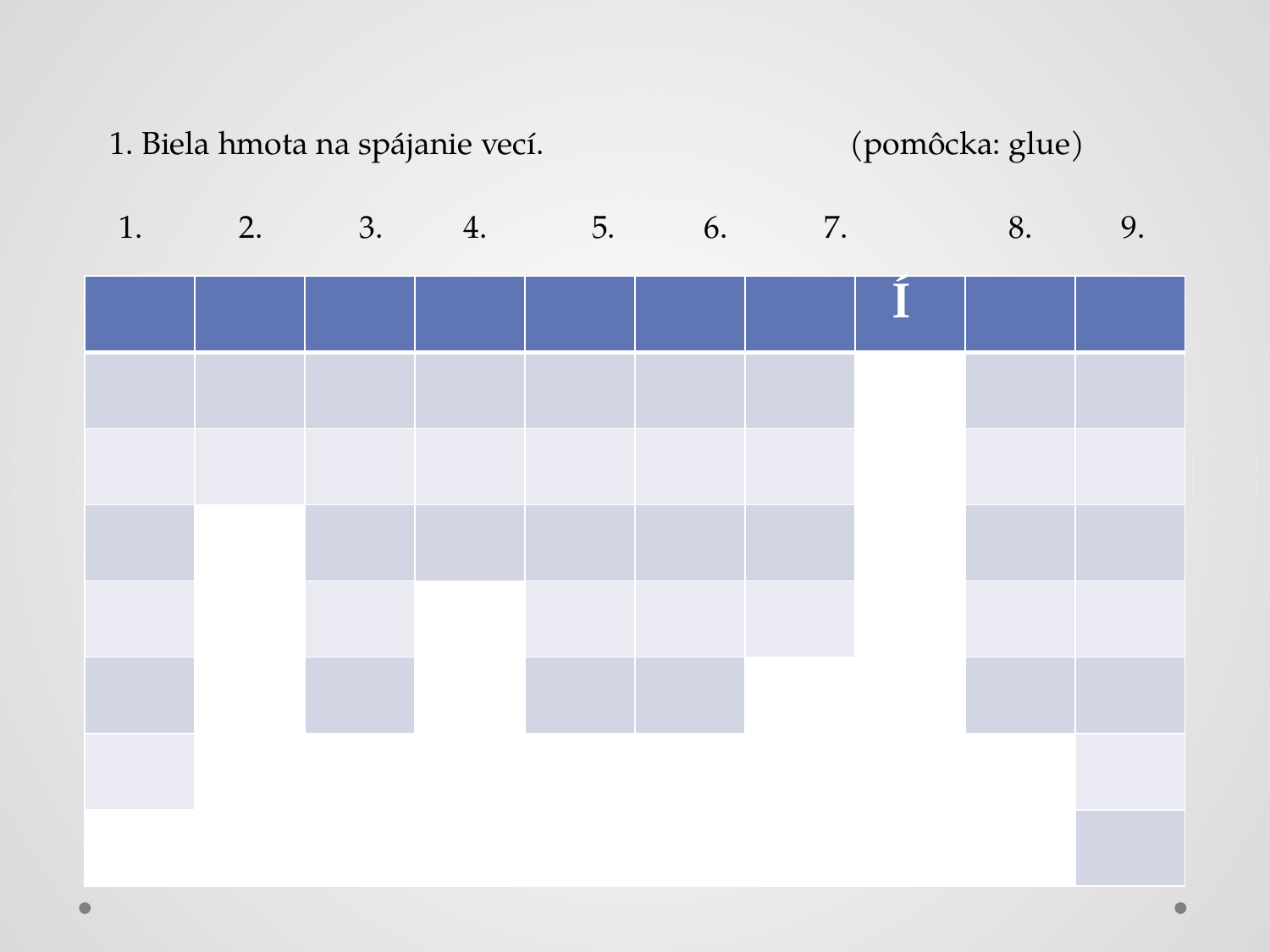

1. Biela hmota na spájanie vecí.                                      (pomôcka: glue)
1.            2.            3.          4.             5.           6.            7.                    8.           9.
|  |  |  |  |  |  |  | Í |  |  |
| --- | --- | --- | --- | --- | --- | --- | --- | --- | --- |
|  |  |  |  |  |  |  |  |  |  |
|  |  |  |  |  |  |  |  |  |  |
|  |  |  |  |  |  |  |  |  |  |
|  |  |  |  |  |  |  |  |  |  |
|  |  |  |  |  |  |  |  |  |  |
|  |  |  |  |  |  |  |  |  |  |
|  |  |  |  |  |  |  |  |  |  |